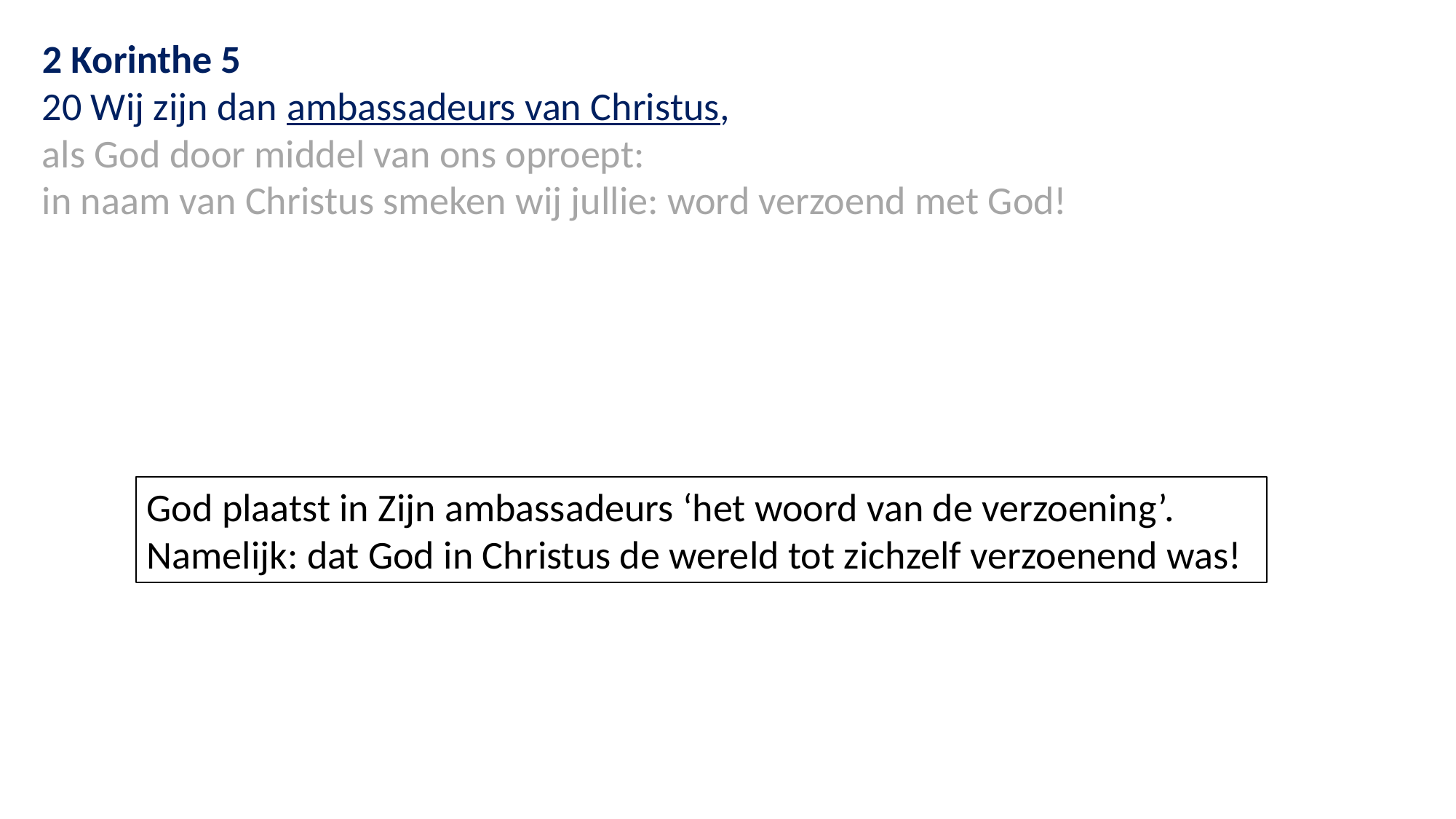

2 Korinthe 5
20 Wij zijn dan ambassadeurs van Christus,
als God door middel van ons oproept:
in naam van Christus smeken wij jullie: word verzoend met God!
God plaatst in Zijn ambassadeurs ‘het woord van de verzoening’. Namelijk: dat God in Christus de wereld tot zichzelf verzoenend was!